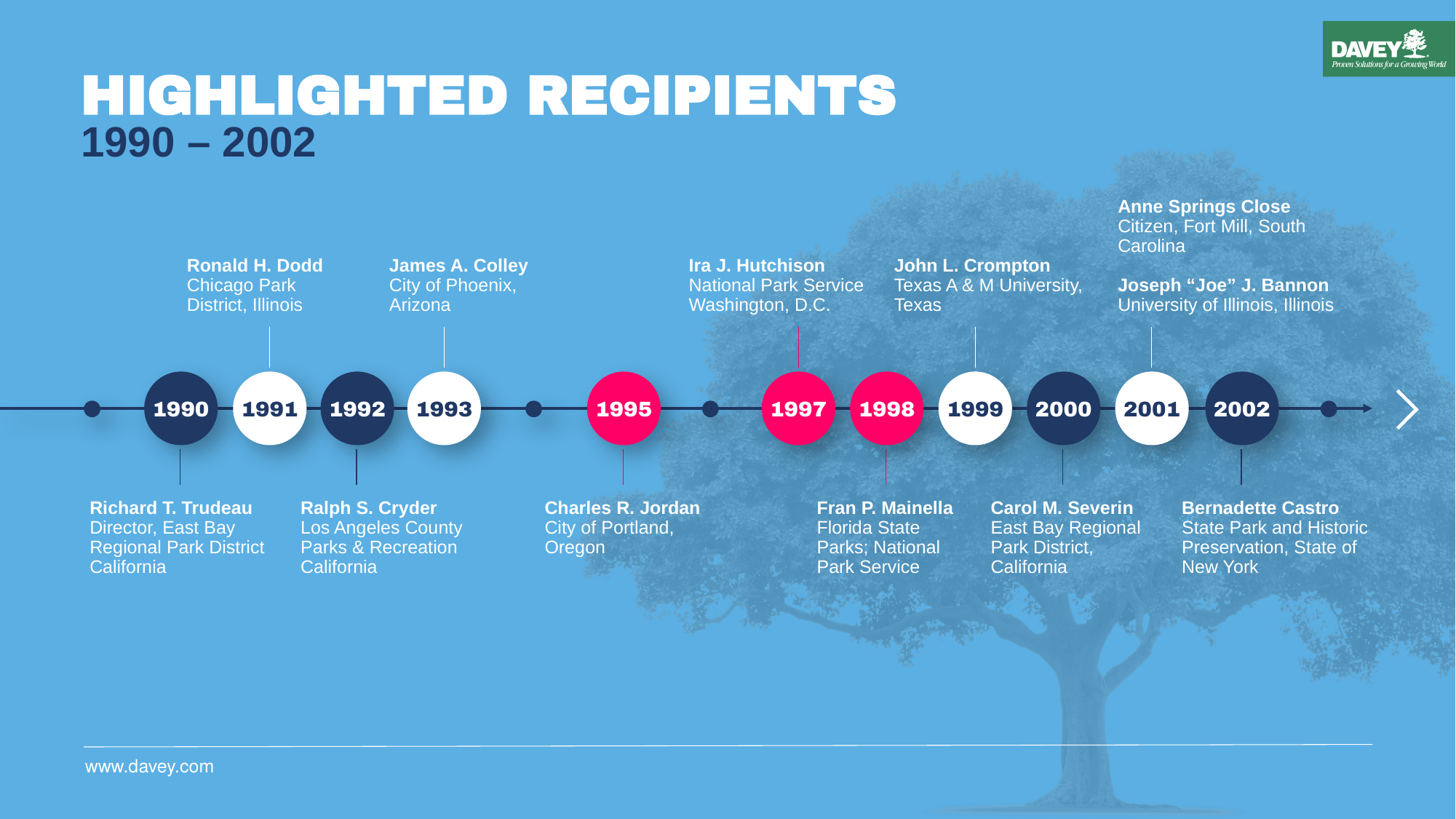

# HIGHLIGHTED RECIPIENTS 1990 – 2002
Anne Springs Close
Citizen, Fort Mill, South Carolina

Joseph “Joe” J. Bannon
University of Illinois, Illinois
Ronald H. Dodd
Chicago Park District, Illinois
James A. Colley
City of Phoenix, Arizona
Ira J. Hutchison
National Park Service
Washington, D.C.
John L. Crompton
Texas A & M University, Texas
1990
1991
1992
1993
1995
1997
1998
1999
2000
2001
2002

Ralph S. Cryder
Los Angeles County Parks & Recreation California
Fran P. Mainella
Florida State Parks; National Park Service
Bernadette Castro
State Park and Historic Preservation, State of New York
Richard T. Trudeau
Director, East Bay Regional Park District California
Charles R. Jordan
City of Portland, Oregon
Carol M. Severin
East Bay Regional Park District, California